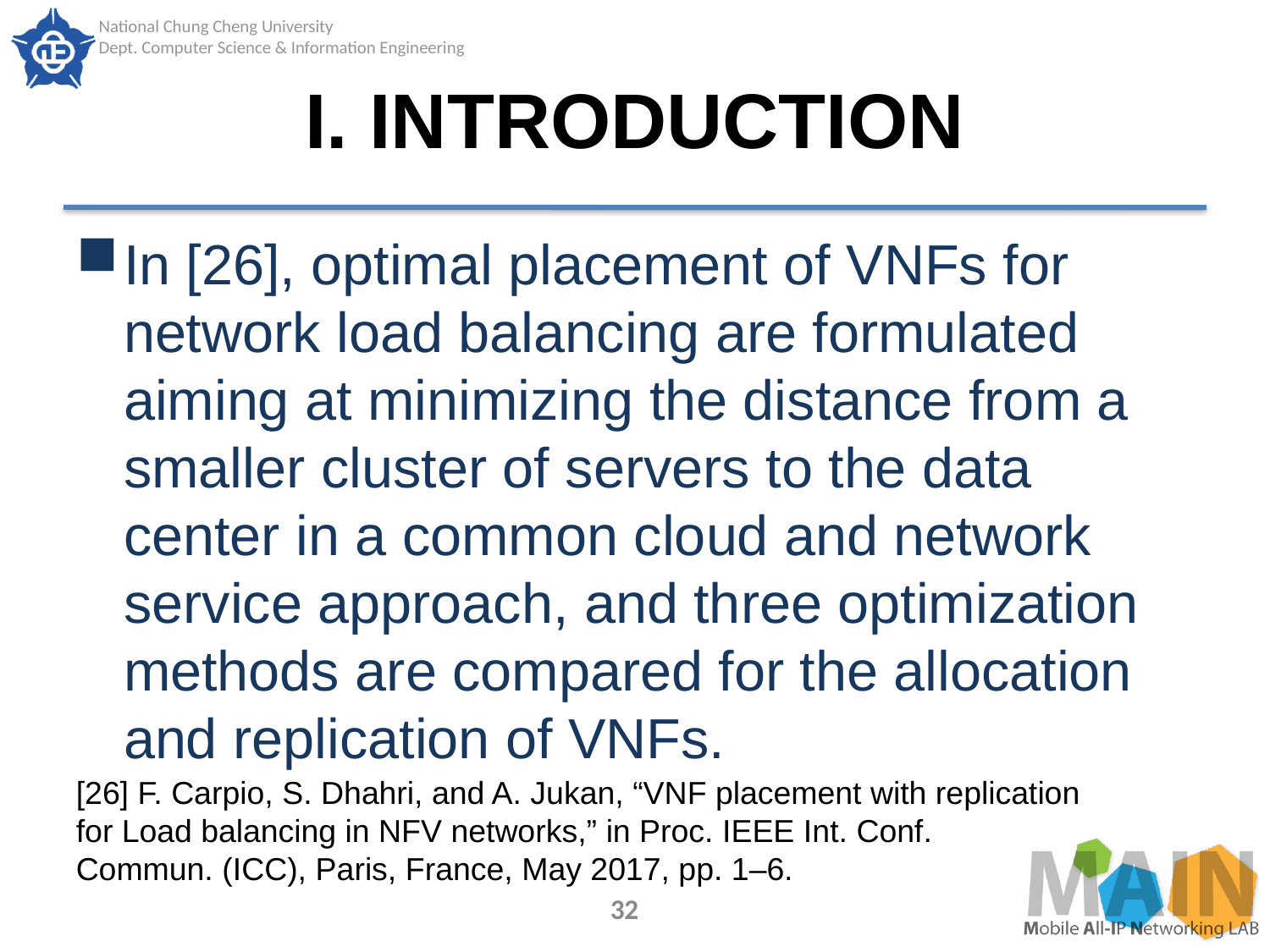

# I. INTRODUCTION
In [26], optimal placement of VNFs for network load balancing are formulated aiming at minimizing the distance from a smaller cluster of servers to the data center in a common cloud and network service approach, and three optimization methods are compared for the allocation and replication of VNFs.
[26] F. Carpio, S. Dhahri, and A. Jukan, “VNF placement with replication
for Load balancing in NFV networks,” in Proc. IEEE Int. Conf.
Commun. (ICC), Paris, France, May 2017, pp. 1–6.
32